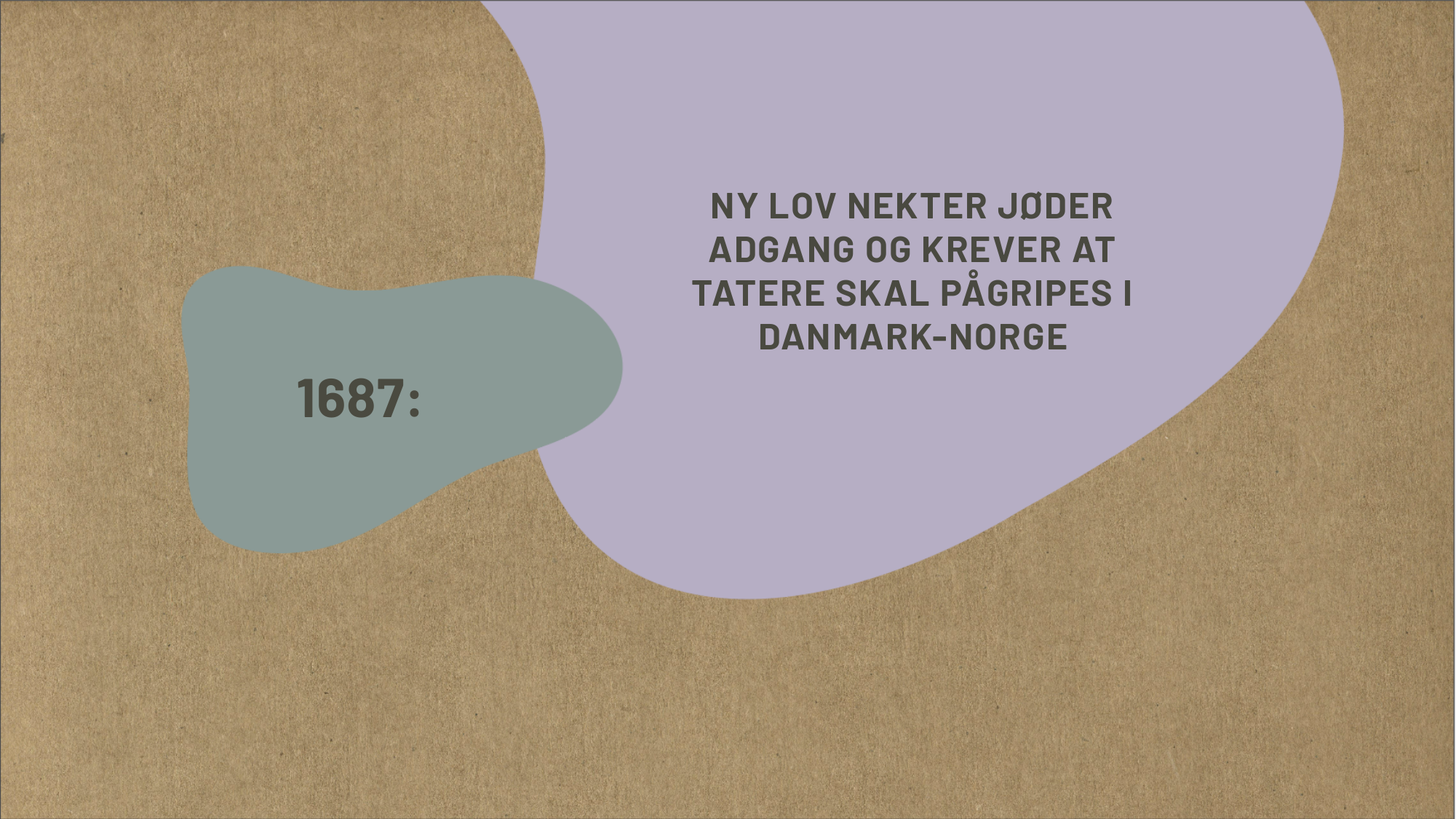

# Ny lov nekter jøder adgang og krever at tatere skal pågripes i Danmark-Norge
1687: